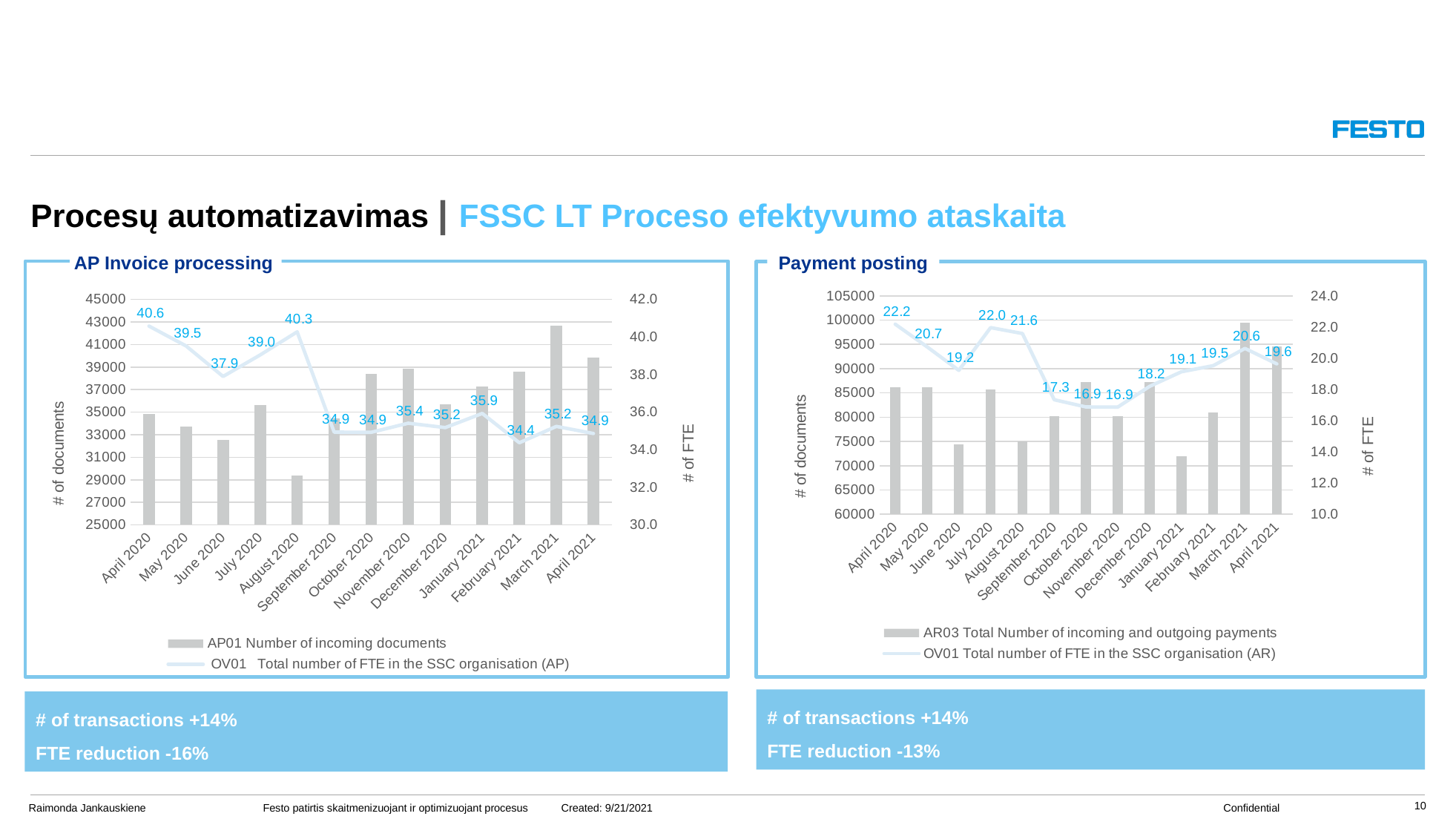

# Procesų automatizavimas | FSSC LT Proceso efektyvumo ataskaita
Payment posting
AP Invoice processing

98.126

### Chart

| Category | AR03 | OV01 |
|---|---|---|
| April 2020 | 86099.0 | 22.185098601197605 |
| May 2020 | 86242.0 | 20.735296455937497 |
| June 2020 | 74475.0 | 19.22348740421943 |
| July 2020 | 85661.0 | 21.964719137210373 |
| August 2020 | 75054.0 | 21.586500000000004 |
| September 2020 | 80225.0 | 17.341363015058715 |
| October 2020 | 87282.0 | 16.878274639772727 |
| November 2020 | 80258.0 | 16.87309061522727 |
| December 2020 | 87282.0 | 18.197132779518068 |
| January 2021 | 71900.0 | 19.13397160260208 |
| February 2021 | 80911.0 | 19.52476026455374 |
| March 2021 | 99448.0 | 20.63163978540012 |
| April 2021 | 94549.0 | 19.6390220747704 |

### Chart

| Category | AP01 |  OV01  |
|---|---|---|
| April 2020 | 34812.0 | 40.58060558173653 |
| May 2020 | 33713.0 | 39.524061813749995 |
| June 2020 | 32564.0 | 37.9 |
| July 2020 | 35636.0 | 39.04221415144256 |
| August 2020 | 29360.0 | 40.27455000000001 |
| September 2020 | 34468.0 | 34.93605098355742 |
| October 2020 | 38413.0 | 34.92735127670455 |
| November 2020 | 38855.0 | 35.41324938468748 |
| December 2020 | 35709.0 | 35.17816790331326 |
| January 2021 | 37251.0 | 35.931926793298075 |
| February 2021 | 38570.0 | 34.37297585025304 |
| March 2021 | 42701.0 | 35.24155869924567 |
| April 2021 | 39870.0 | 34.865141839155626 |

40
# of transactions +14%
FTE reduction -13%

# of transactions +14%
FTE reduction -16%

10